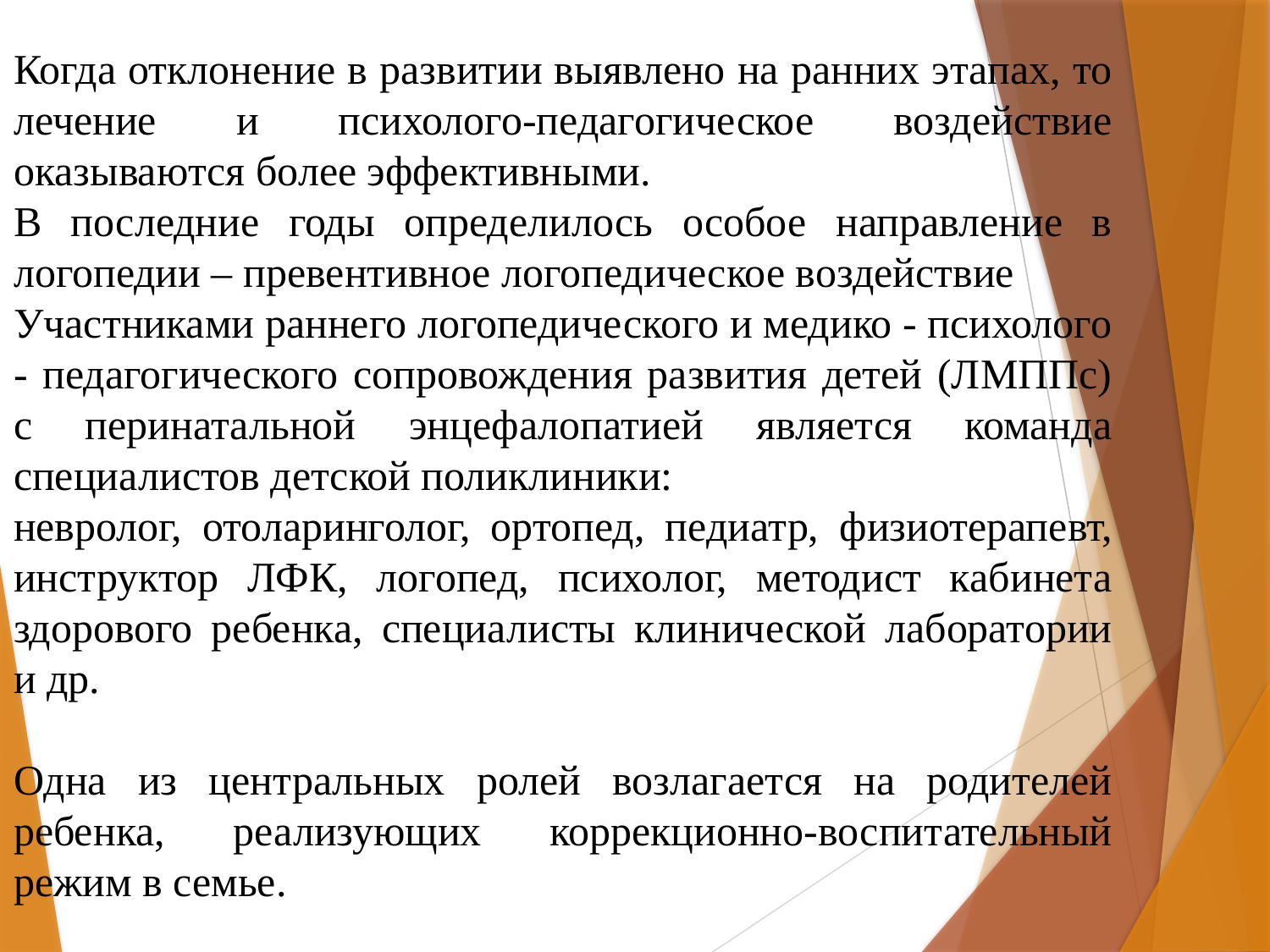

Когда отклонение в развитии выявлено на ранних этапах, то лечение и психолого-педагогическое воздействие оказываются более эффективными.
В последние годы определилось особое направление в логопедии – превентивное логопедическое воздействие
Участниками раннего логопедического и медико - психолого - педагогического сопровождения развития детей (ЛМППс) с перинатальной энцефалопатией является команда специалистов детской поликлиники:
невролог, отоларинголог, ортопед, педиатр, физиотерапевт, инструктор ЛФК, логопед, психолог, методист кабинета здорового ребенка, специалисты клинической лаборатории и др.

Одна из центральных ролей возлагается на родителей ребенка, реализующих коррекционно-воспитательный режим в семье.